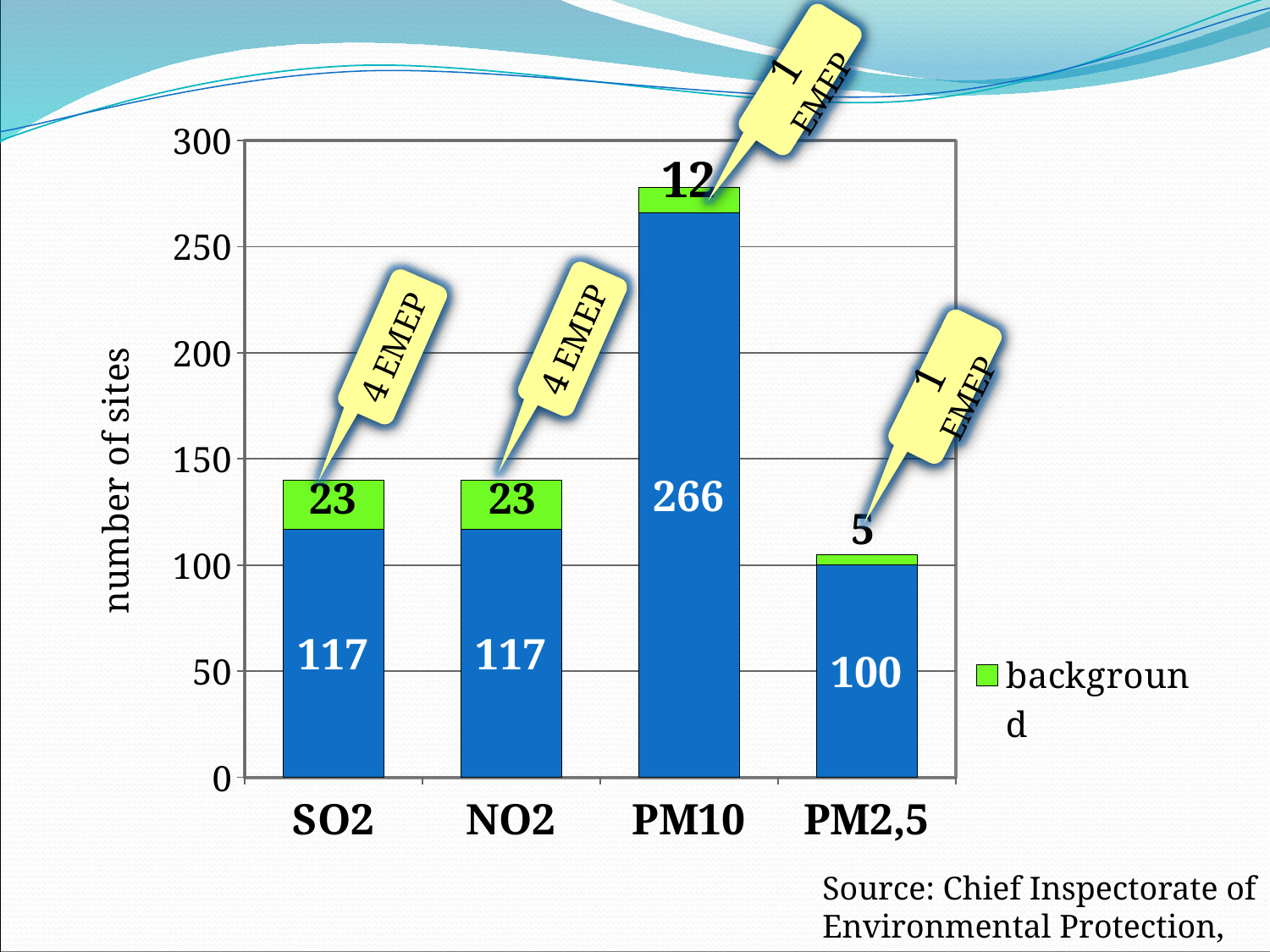

1 EMEP

### Chart

| Category | urban | background |
|---|---|---|
| SO2 | 117.0 | 23.0 |
| NO2 | 117.0 | 23.0 |
| PM10 | 266.0 | 12.0 |
| PM2,5 | 100.0 | 5.0 |
4 EMEP
1 EMEP
Source: Chief Inspectorate of Environmental Protection, 2015